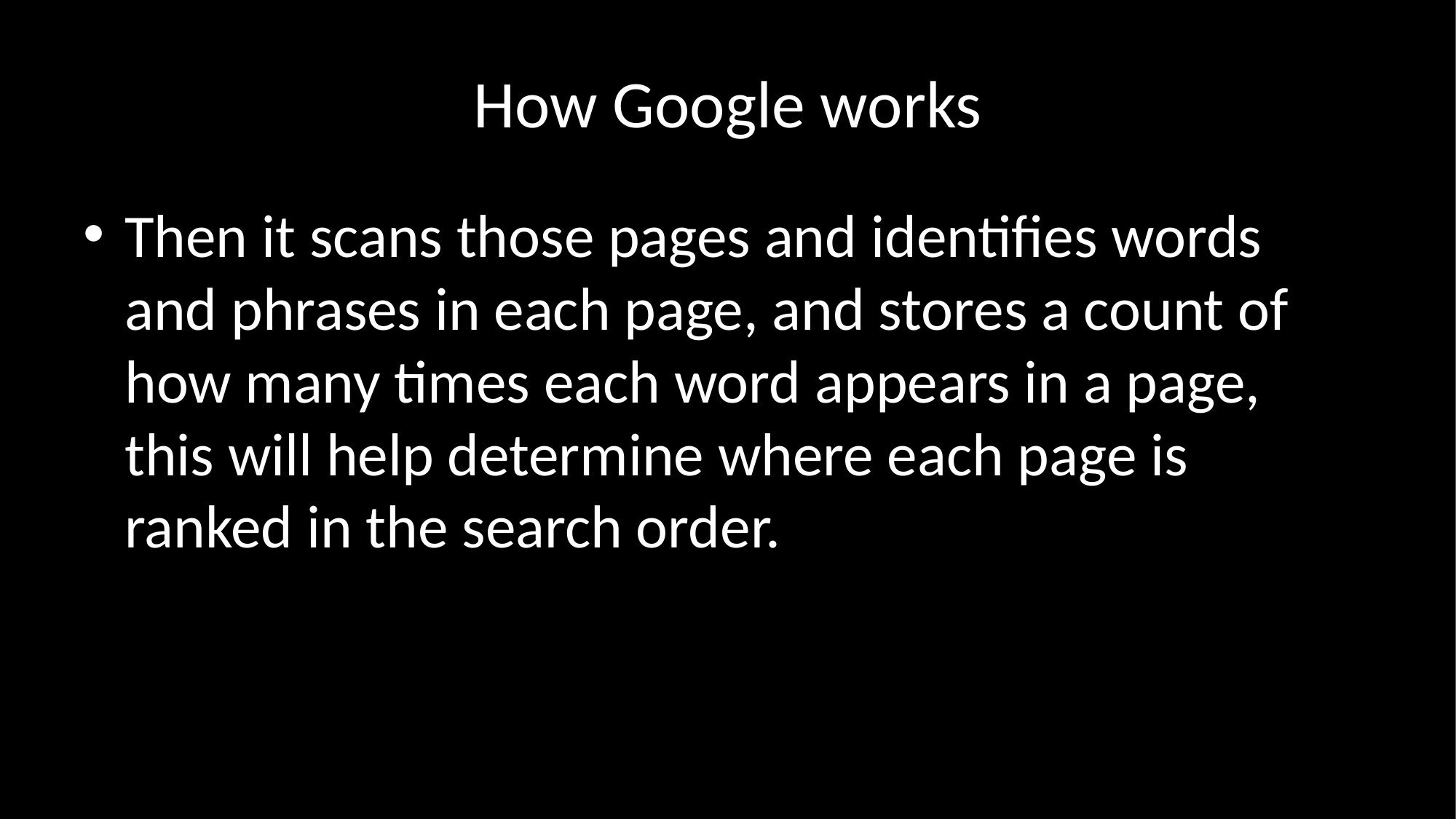

# How Google works
Then it scans those pages and identifies words and phrases in each page, and stores a count of how many times each word appears in a page, this will help determine where each page is ranked in the search order.